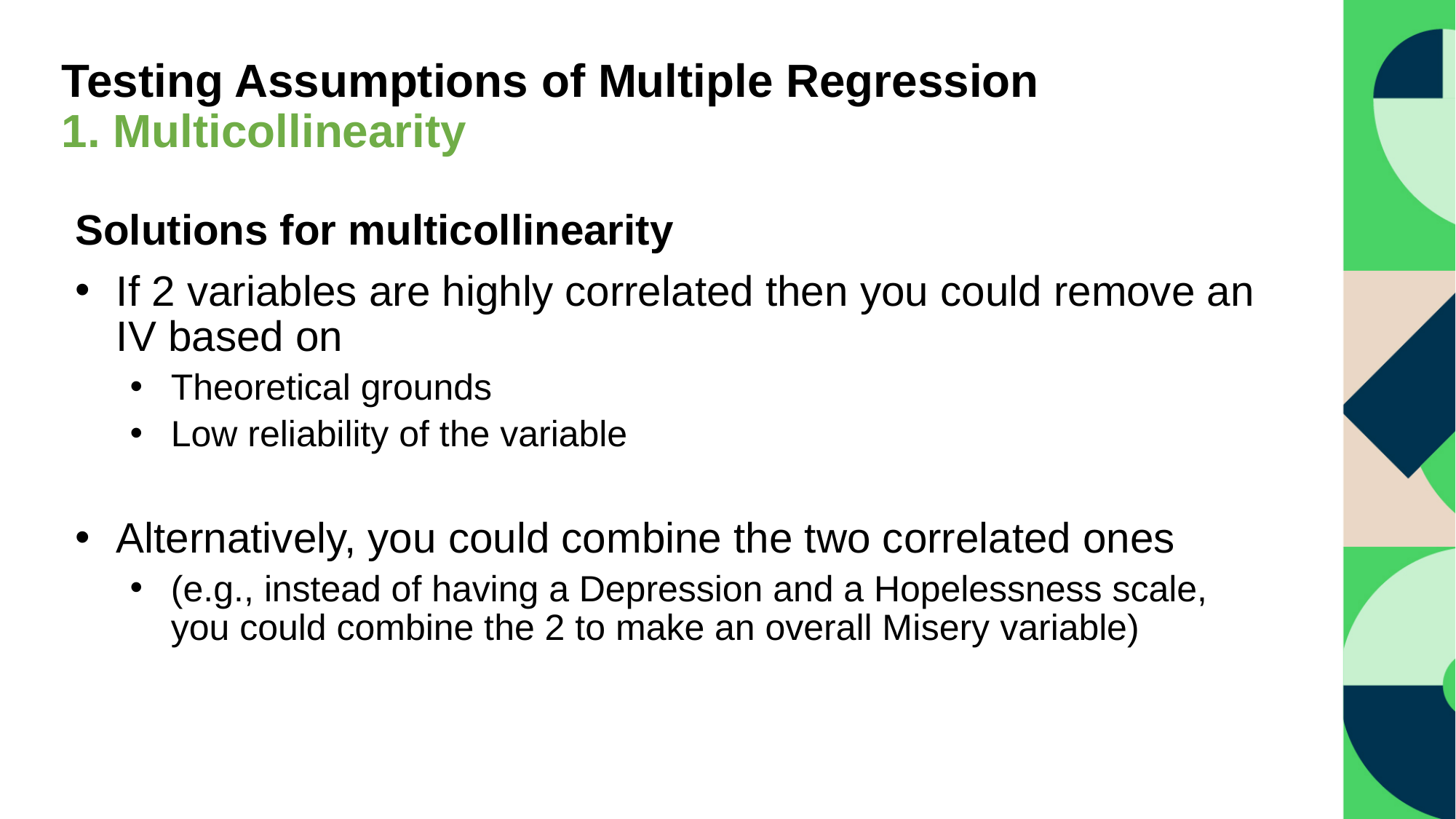

# Testing Assumptions of Multiple Regression 1. Multicollinearity
Solutions for multicollinearity
If 2 variables are highly correlated then you could remove an IV based on
Theoretical grounds
Low reliability of the variable

Alternatively, you could combine the two correlated ones
(e.g., instead of having a Depression and a Hopelessness scale, you could combine the 2 to make an overall Misery variable)